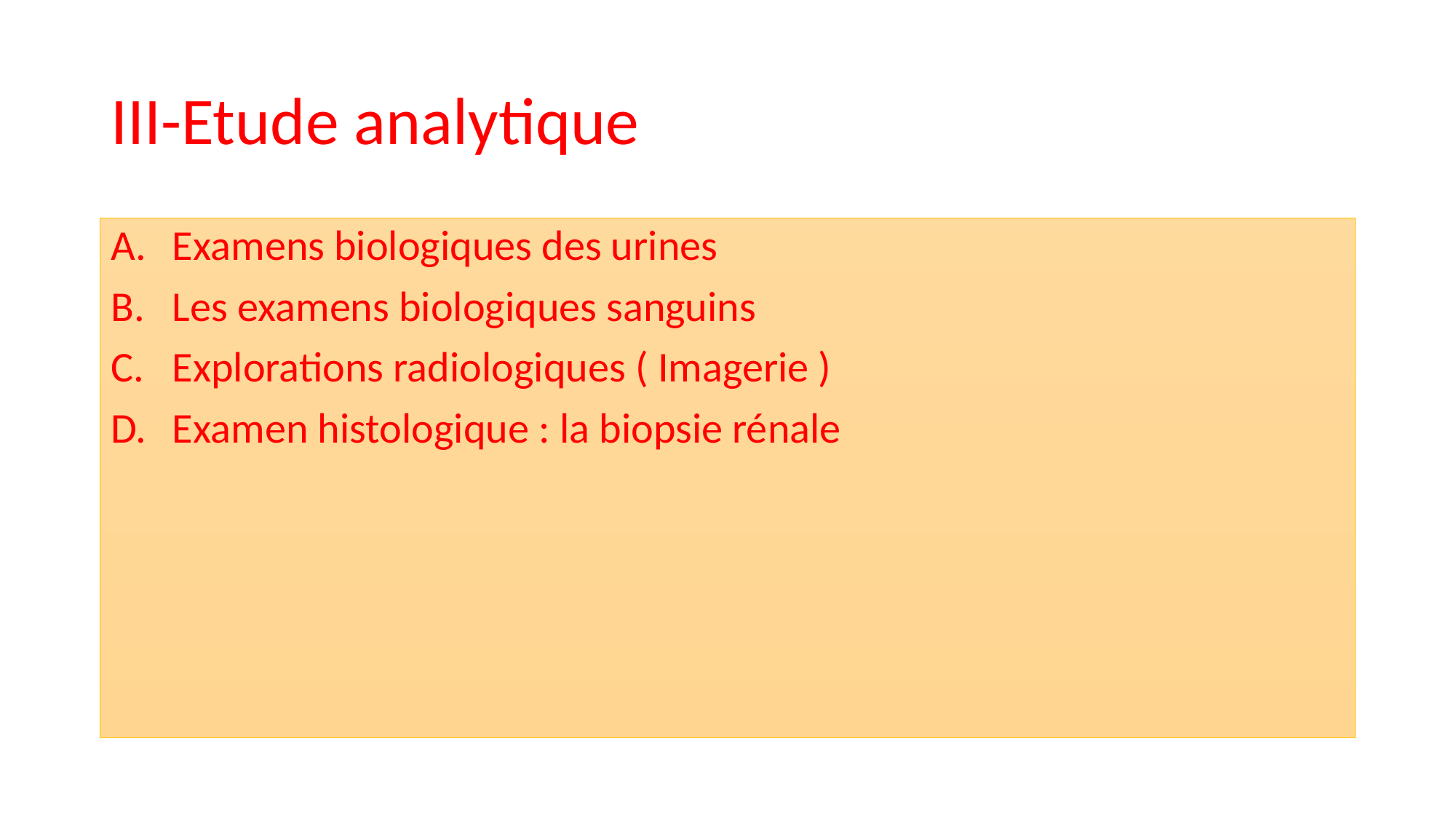

# III-Etude analytique
Examens biologiques des urines
Les examens biologiques sanguins
Explorations radiologiques ( Imagerie )
Examen histologique : la biopsie rénale